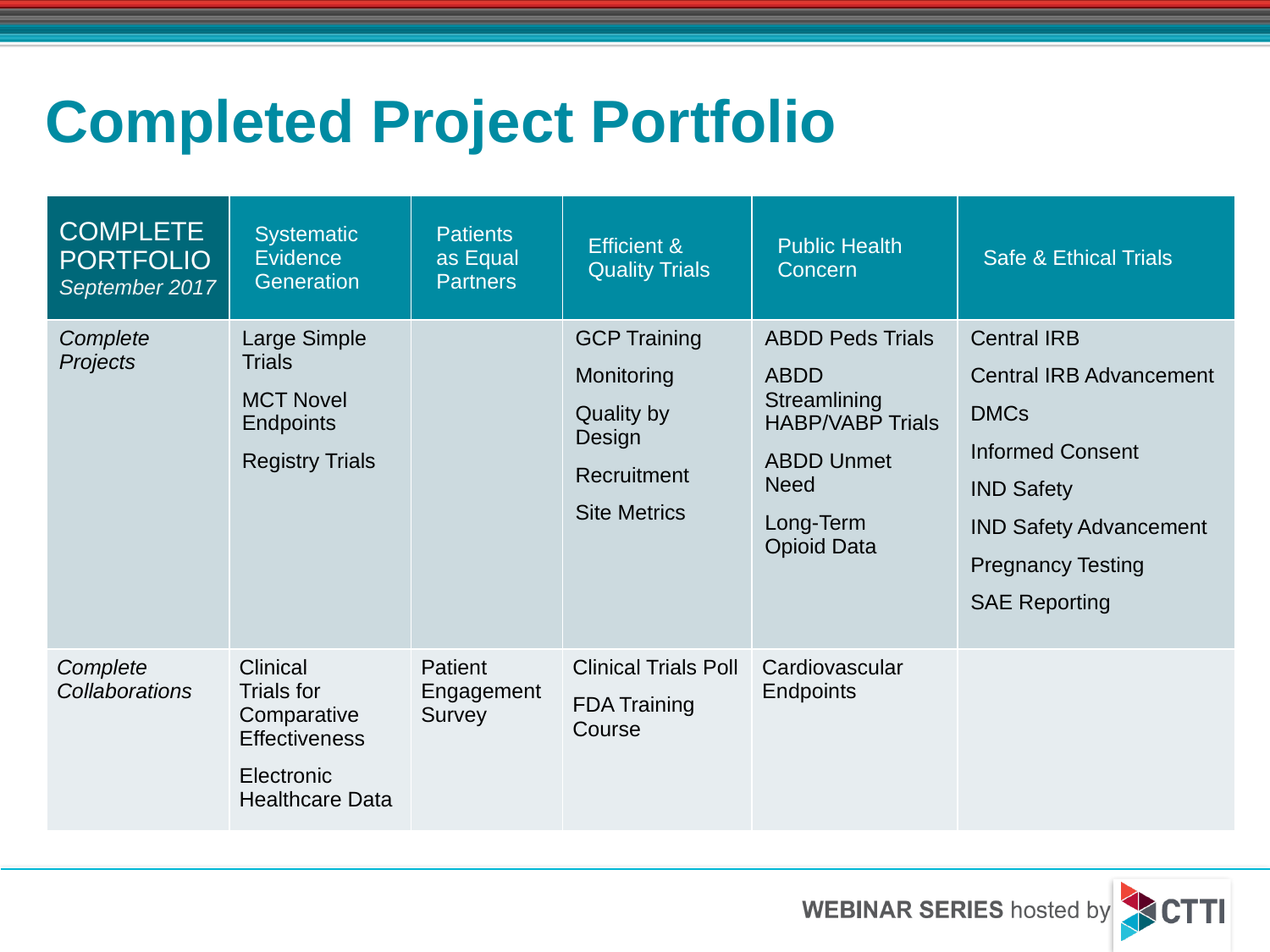

# Completed Project Portfolio
| COMPLETE PORTFOLIO September 2017 | Systematic Evidence Generation | Patients as Equal Partners | Efficient & Quality Trials | Public Health Concern | Safe & Ethical Trials |
| --- | --- | --- | --- | --- | --- |
| Complete Projects | Large Simple Trials MCT Novel Endpoints Registry Trials |  | GCP Training Monitoring Quality by Design Recruitment Site Metrics | ABDD Peds Trials ABDD Streamlining HABP/VABP Trials ABDD Unmet Need Long-Term Opioid Data | Central IRB Central IRB Advancement DMCs Informed Consent IND Safety IND Safety Advancement Pregnancy Testing  SAE Reporting |
| Complete Collaborations | Clinical Trials for Comparative Effectiveness Electronic Healthcare Data | Patient Engagement Survey | Clinical Trials Poll FDA Training Course | Cardiovascular Endpoints |  |